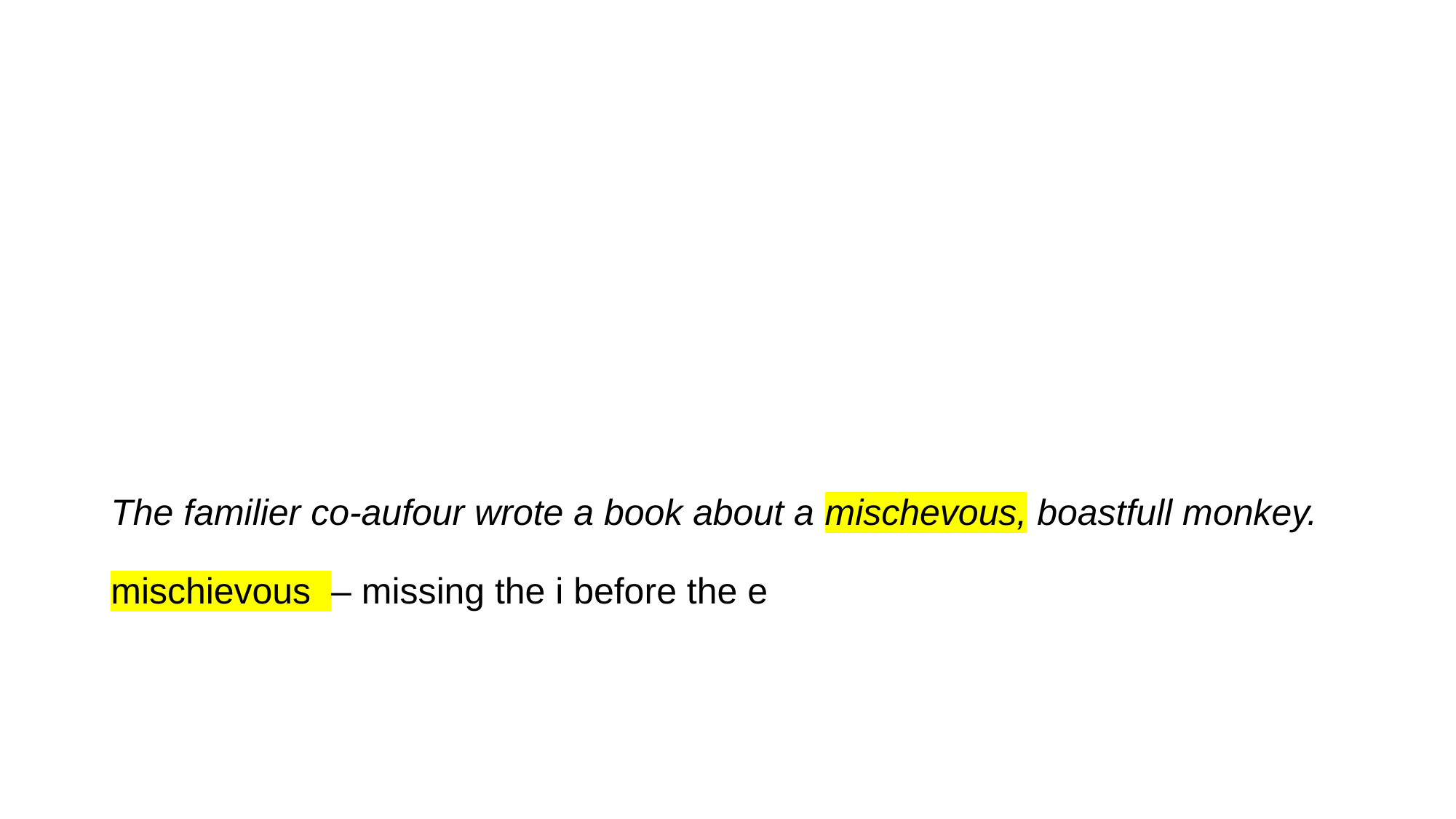

# The familier co-aufour wrote a book about a mischevous, boastfull monkey. mischievous  – missing the i before the e